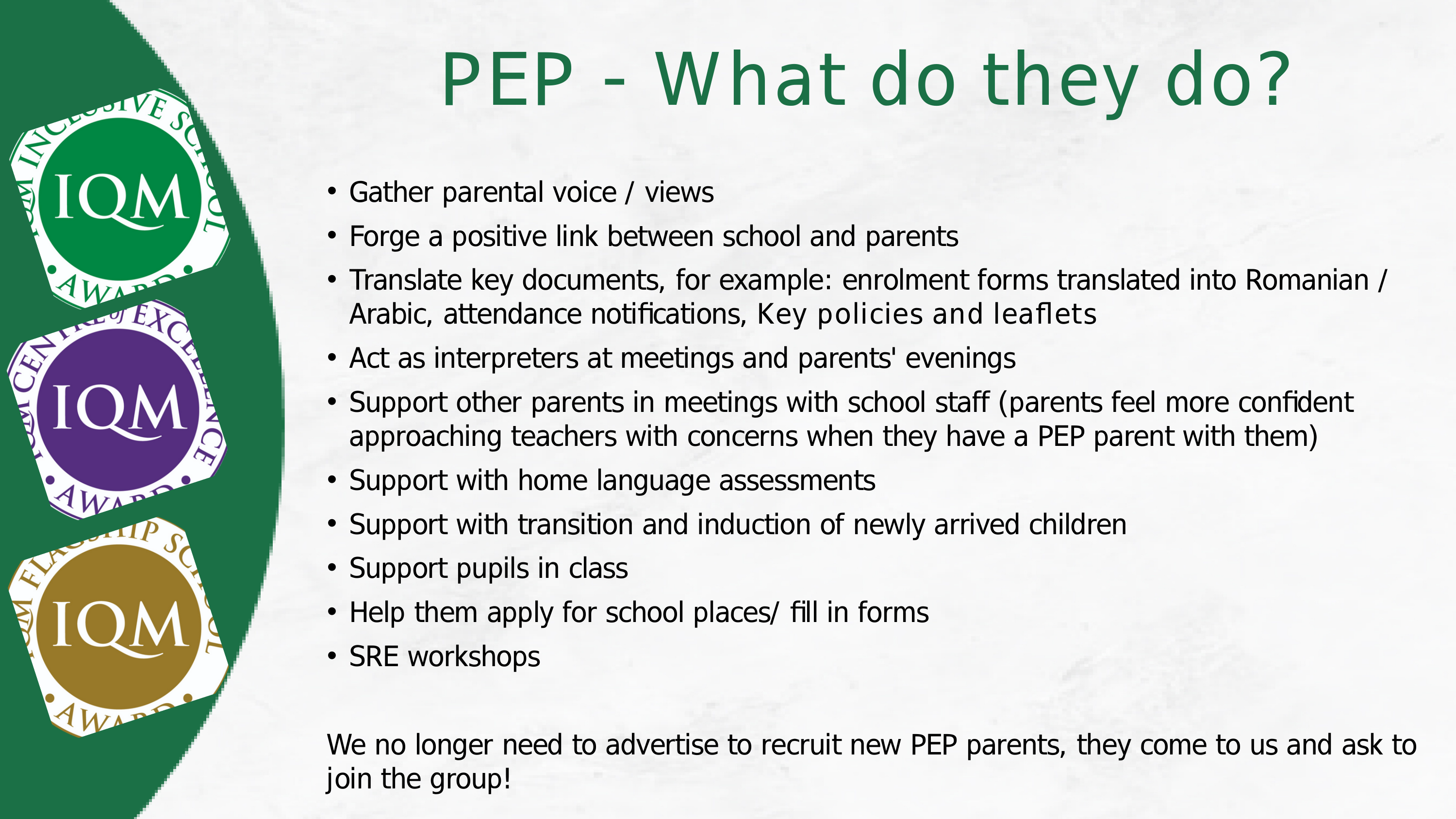

PEP - What do they do?

Gather parental voice / views
Forge a positive link between school and parents
Translate key documents, for example: enrolment forms translated into Romanian / Arabic, attendance notifications, Key policies and leaflets
Act as interpreters at meetings and parents' evenings
Support other parents in meetings with school staff (parents feel more confident approaching teachers with concerns when they have a PEP parent with them)
Support with home language assessments
Support with transition and induction of newly arrived children
Support pupils in class
Help them apply for school places/ fill in forms
SRE workshops

We no longer need to advertise to recruit new PEP parents, they come to us and ask to join the group!